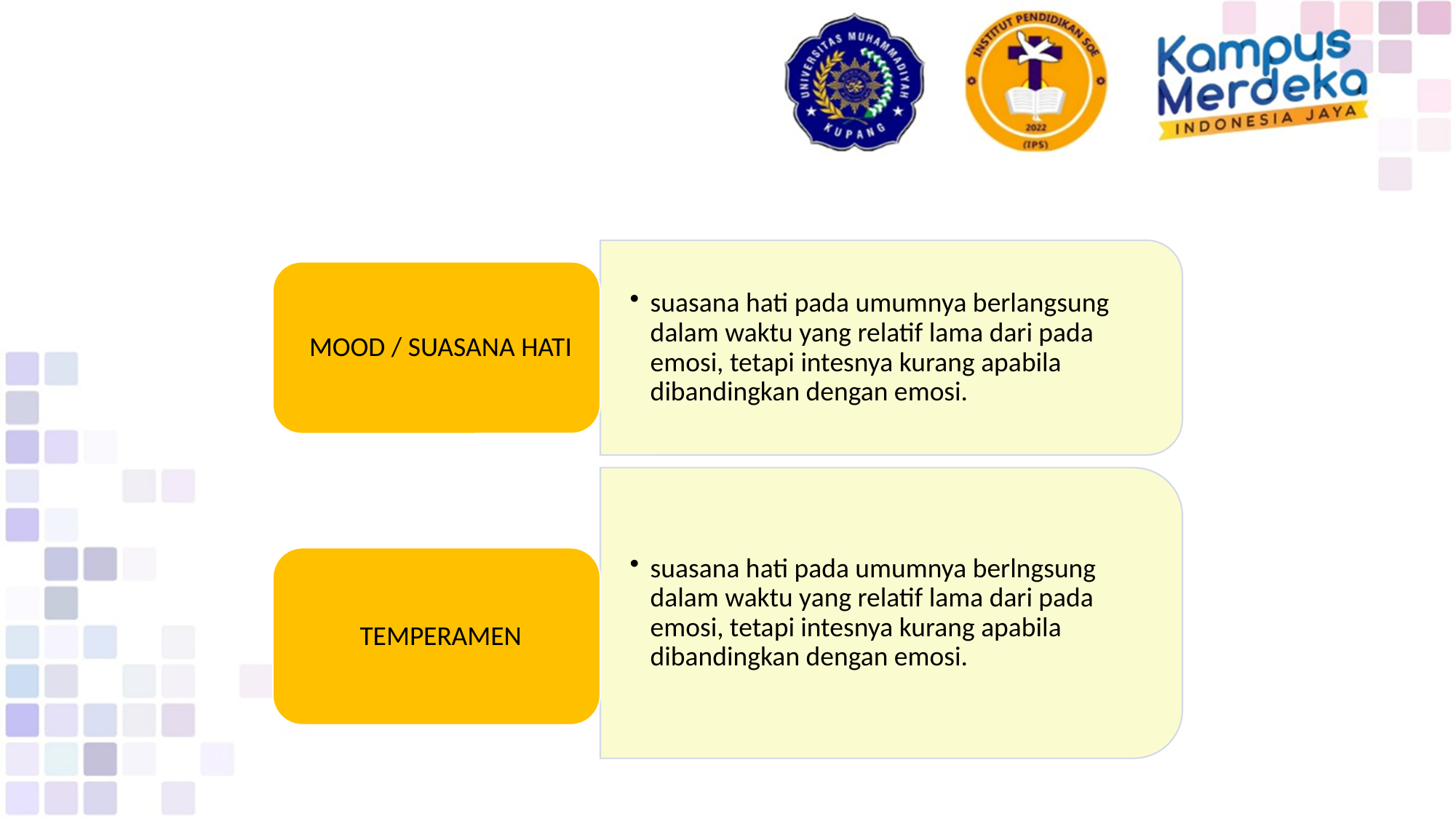

suasana hati pada umumnya berlangsung dalam waktu yang relatif lama dari pada emosi, tetapi intesnya kurang apabila dibandingkan dengan emosi.
MOOD / SUASANA HATI
suasana hati pada umumnya berlngsung dalam waktu yang relatif lama dari pada emosi, tetapi intesnya kurang apabila dibandingkan dengan emosi.
TEMPERAMEN